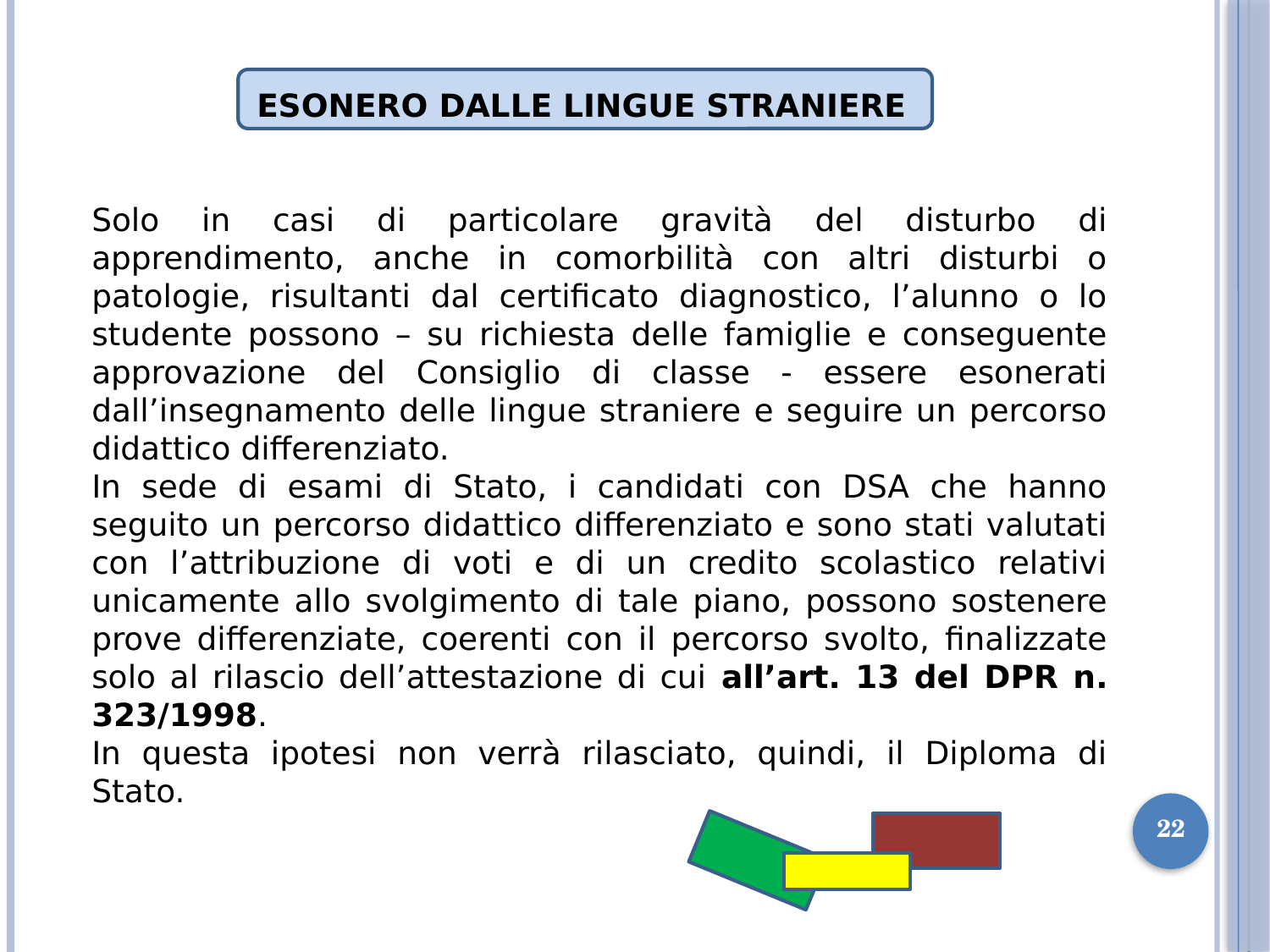

ESONERO DALLE LINGUE STRANIERE

Solo in casi di particolare gravità del disturbo di apprendimento, anche in comorbilità con altri disturbi o patologie, risultanti dal certificato diagnostico, l’alunno o lo studente possono – su richiesta delle famiglie e conseguente approvazione del Consiglio di classe - essere esonerati dall’insegnamento delle lingue straniere e seguire un percorso didattico differenziato.
In sede di esami di Stato, i candidati con DSA che hanno seguito un percorso didattico differenziato e sono stati valutati con l’attribuzione di voti e di un credito scolastico relativi unicamente allo svolgimento di tale piano, possono sostenere prove differenziate, coerenti con il percorso svolto, finalizzate solo al rilascio dell’attestazione di cui all’art. 13 del DPR n. 323/1998.
In questa ipotesi non verrà rilasciato, quindi, il Diploma di Stato.
22